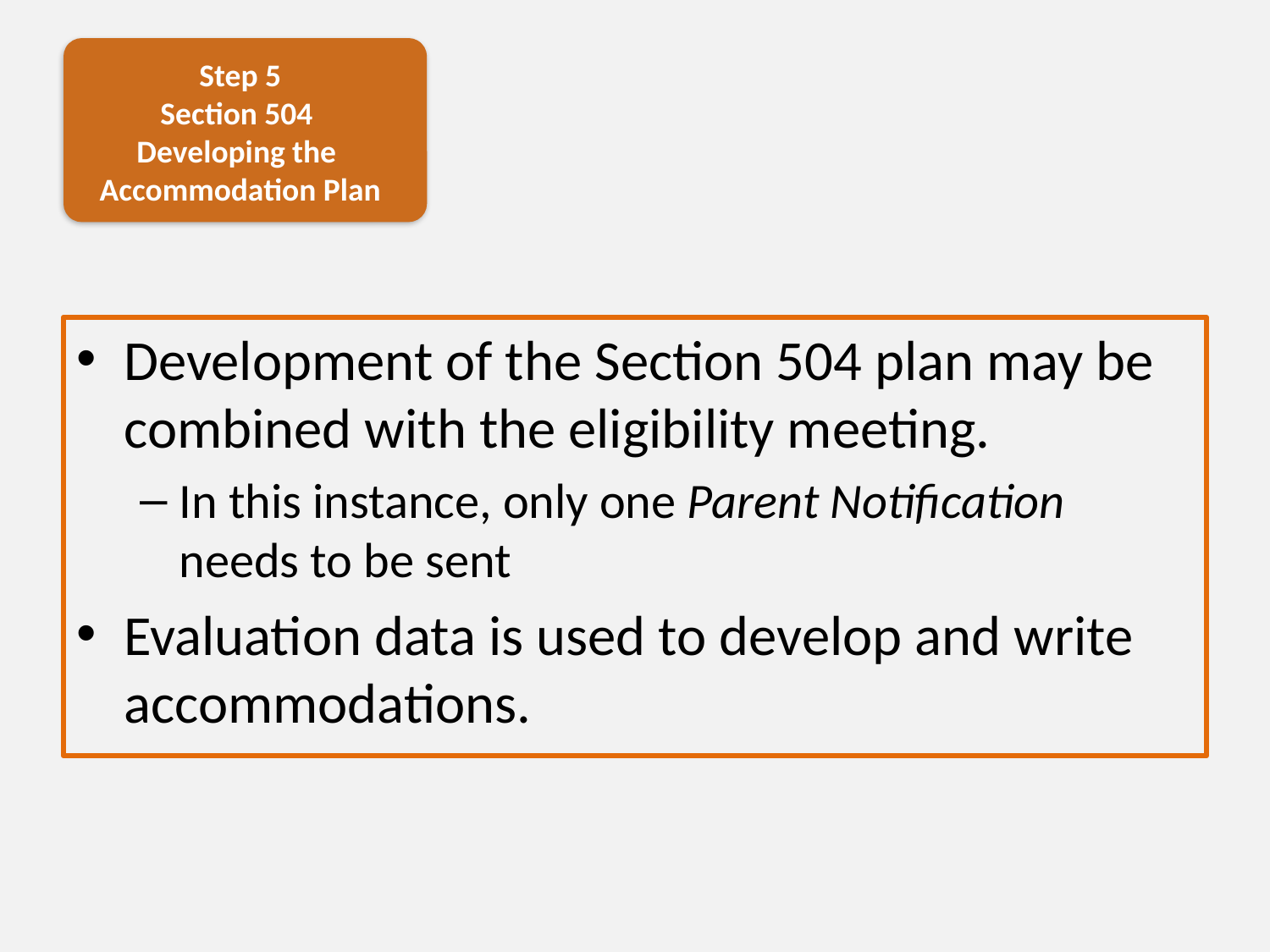

Step 5
Section 504
Developing the  Accommodation Plan
Development of the Section 504 plan may be combined with the eligibility meeting.
In this instance, only one Parent Notification needs to be sent
Evaluation data is used to develop and write accommodations.